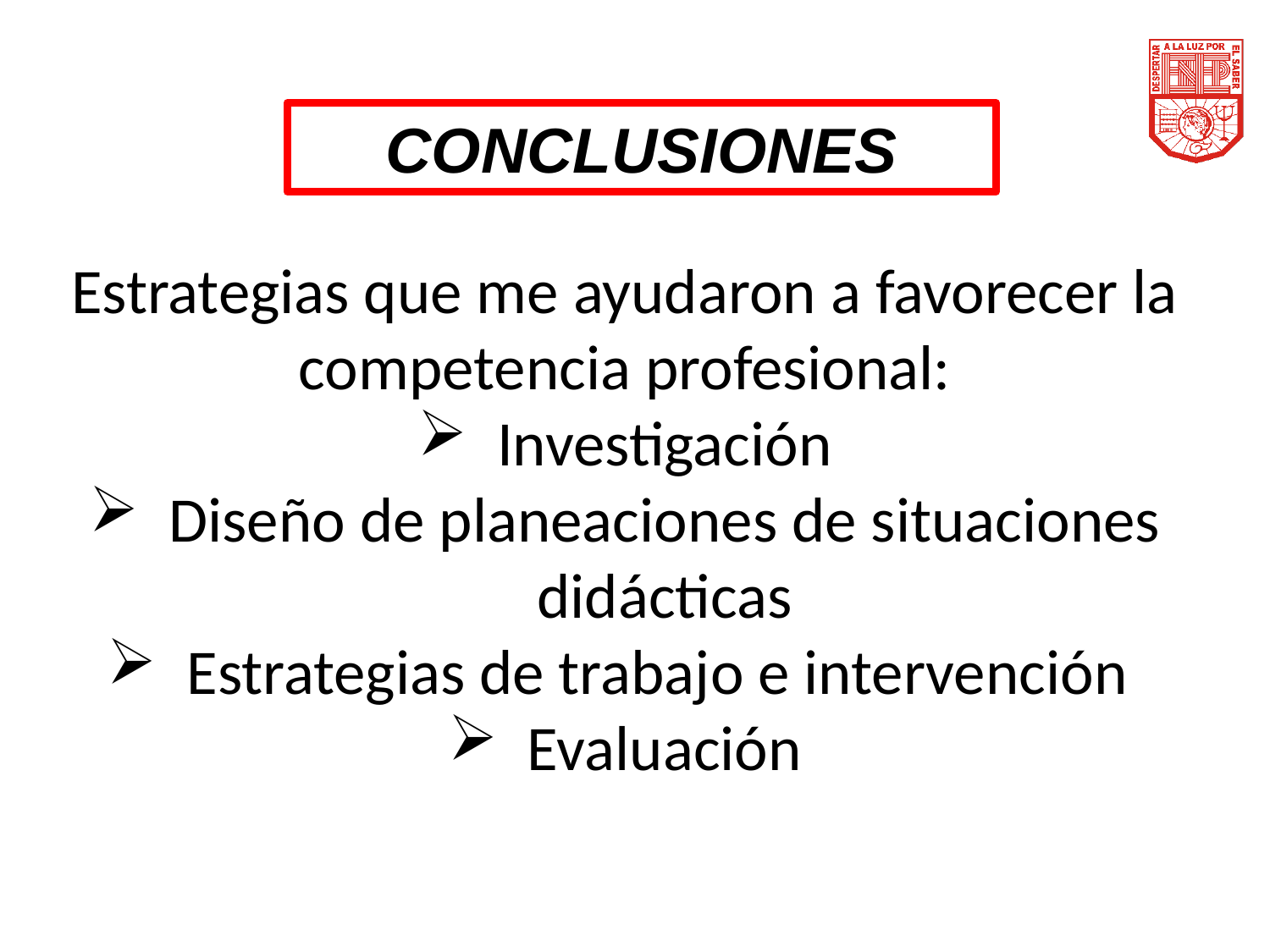

CONCLUSIONES
Estrategias que me ayudaron a favorecer la competencia profesional:
Investigación
Diseño de planeaciones de situaciones didácticas
Estrategias de trabajo e intervención
Evaluación